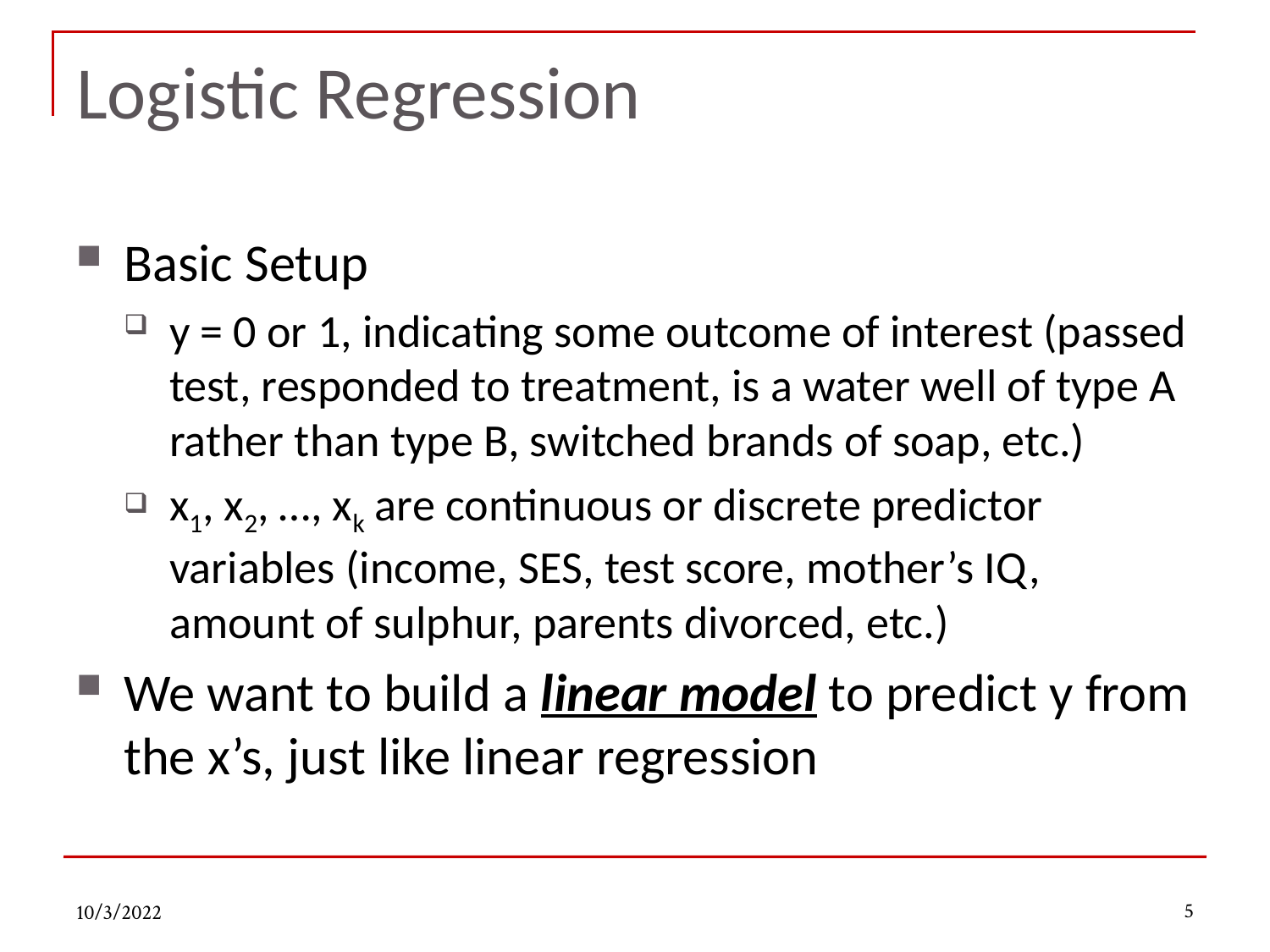

# Logistic Regression
Basic Setup
y = 0 or 1, indicating some outcome of interest (passed test, responded to treatment, is a water well of type A rather than type B, switched brands of soap, etc.)
x1, x2, …, xk are continuous or discrete predictor variables (income, SES, test score, mother’s IQ, amount of sulphur, parents divorced, etc.)
We want to build a linear model to predict y from the x’s, just like linear regression
10/3/2022
5